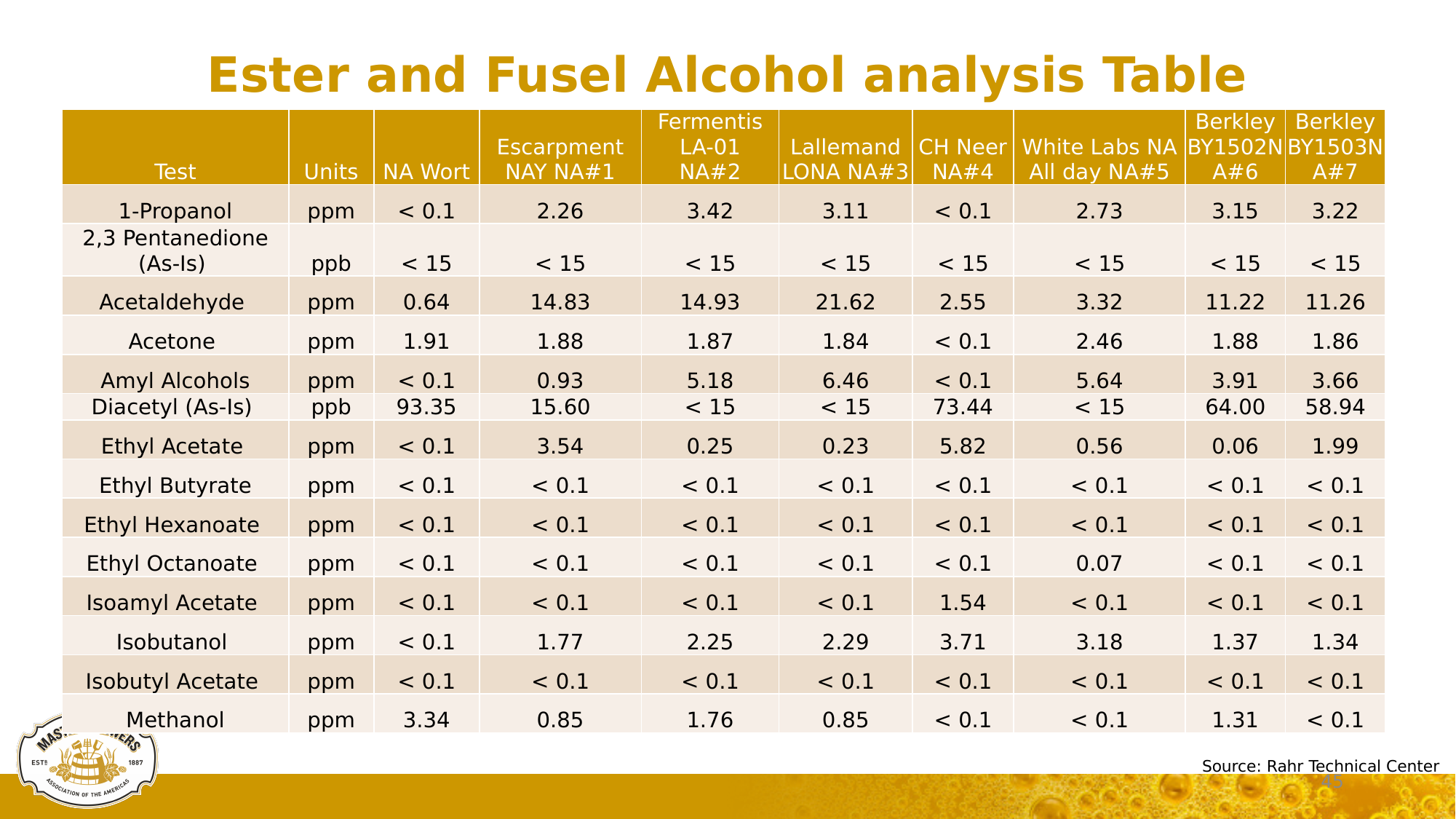

# Ester and Fusel Alcohol analysis Table
| Test | Units | NA Wort | Escarpment NAY NA#1 | Fermentis LA-01 NA#2 | Lallemand LONA NA#3 | CH Neer NA#4 | White Labs NA All day NA#5 | Berkley BY1502NA#6 | Berkley BY1503NA#7 |
| --- | --- | --- | --- | --- | --- | --- | --- | --- | --- |
| 1-Propanol | ppm | < 0.1 | 2.26 | 3.42 | 3.11 | < 0.1 | 2.73 | 3.15 | 3.22 |
| 2,3 Pentanedione (As-Is) | ppb | < 15 | < 15 | < 15 | < 15 | < 15 | < 15 | < 15 | < 15 |
| Acetaldehyde | ppm | 0.64 | 14.83 | 14.93 | 21.62 | 2.55 | 3.32 | 11.22 | 11.26 |
| Acetone | ppm | 1.91 | 1.88 | 1.87 | 1.84 | < 0.1 | 2.46 | 1.88 | 1.86 |
| Amyl Alcohols | ppm | < 0.1 | 0.93 | 5.18 | 6.46 | < 0.1 | 5.64 | 3.91 | 3.66 |
| Diacetyl (As-Is) | ppb | 93.35 | 15.60 | < 15 | < 15 | 73.44 | < 15 | 64.00 | 58.94 |
| Ethyl Acetate | ppm | < 0.1 | 3.54 | 0.25 | 0.23 | 5.82 | 0.56 | 0.06 | 1.99 |
| Ethyl Butyrate | ppm | < 0.1 | < 0.1 | < 0.1 | < 0.1 | < 0.1 | < 0.1 | < 0.1 | < 0.1 |
| Ethyl Hexanoate | ppm | < 0.1 | < 0.1 | < 0.1 | < 0.1 | < 0.1 | < 0.1 | < 0.1 | < 0.1 |
| Ethyl Octanoate | ppm | < 0.1 | < 0.1 | < 0.1 | < 0.1 | < 0.1 | 0.07 | < 0.1 | < 0.1 |
| Isoamyl Acetate | ppm | < 0.1 | < 0.1 | < 0.1 | < 0.1 | 1.54 | < 0.1 | < 0.1 | < 0.1 |
| Isobutanol | ppm | < 0.1 | 1.77 | 2.25 | 2.29 | 3.71 | 3.18 | 1.37 | 1.34 |
| Isobutyl Acetate | ppm | < 0.1 | < 0.1 | < 0.1 | < 0.1 | < 0.1 | < 0.1 | < 0.1 | < 0.1 |
| Methanol | ppm | 3.34 | 0.85 | 1.76 | 0.85 | < 0.1 | < 0.1 | 1.31 | < 0.1 |
Source: Rahr Technical Center
45